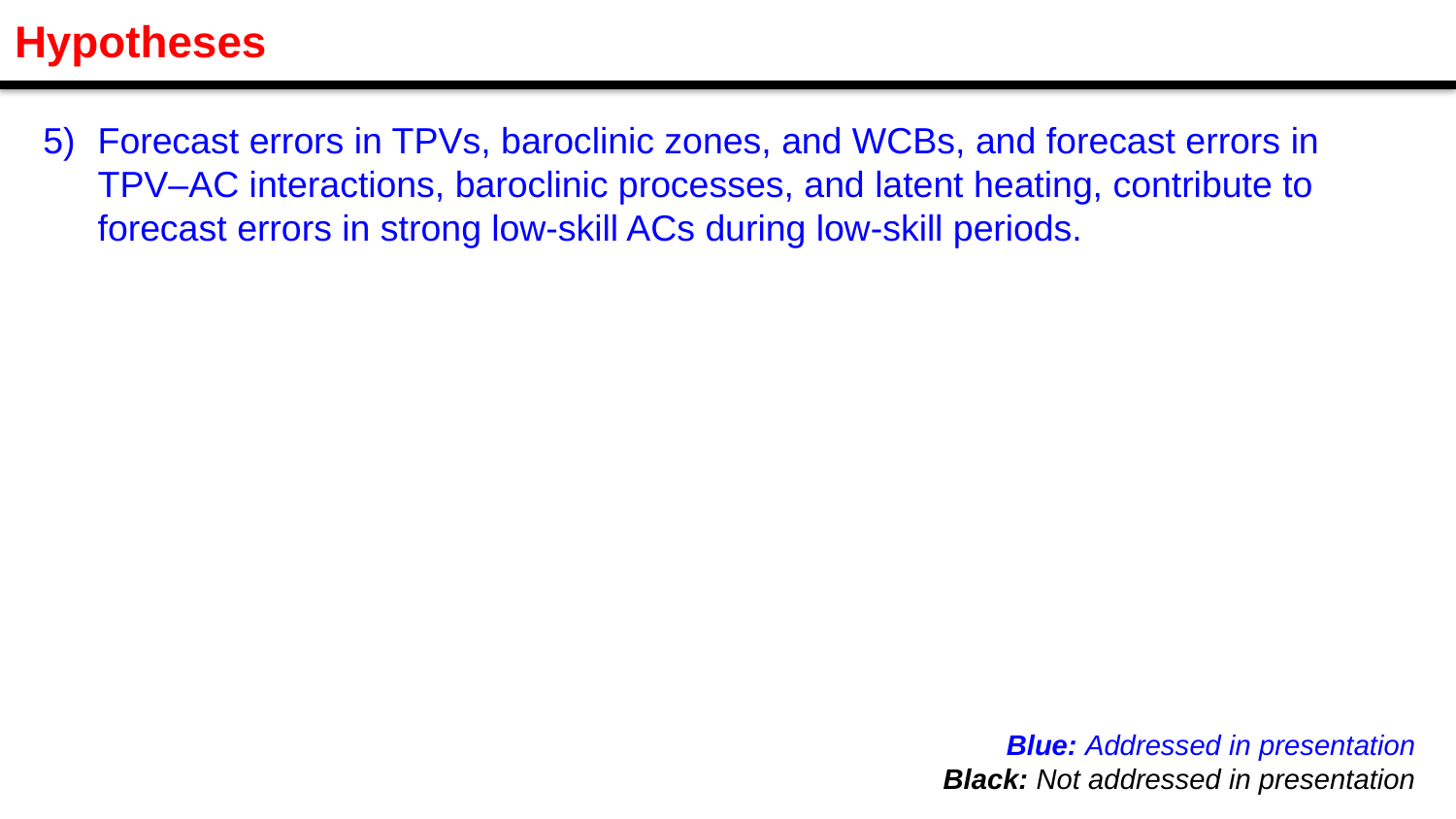

Hypotheses
Forecast errors in TPVs, baroclinic zones, and WCBs, and forecast errors in TPV–AC interactions, baroclinic processes, and latent heating, contribute to forecast errors in strong low-skill ACs during low-skill periods.

Blue: Addressed in presentation
Black: Not addressed in presentation